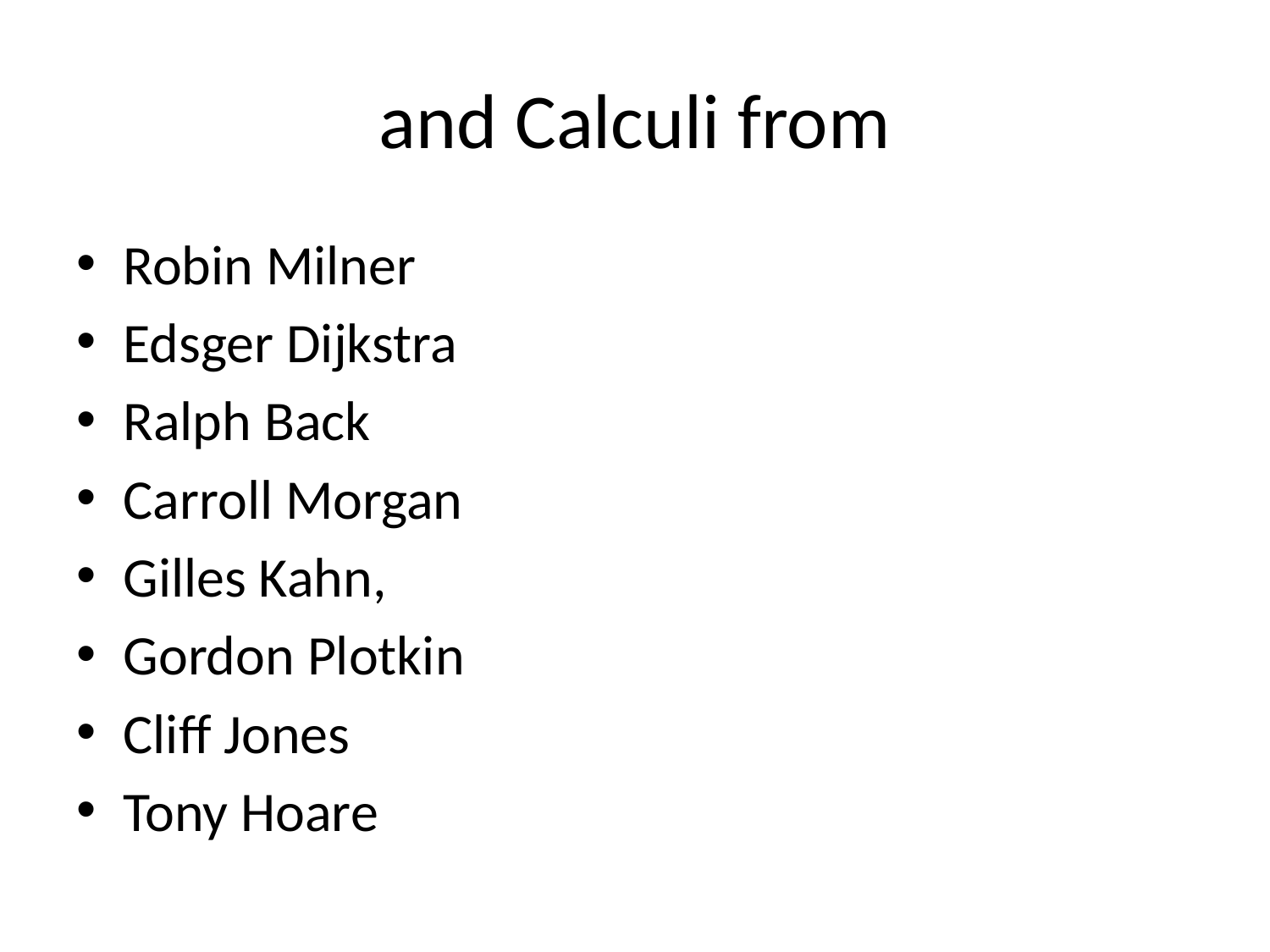

# and Calculi from
Robin Milner
Edsger Dijkstra
Ralph Back
Carroll Morgan
Gilles Kahn,
Gordon Plotkin
Cliff Jones
Tony Hoare